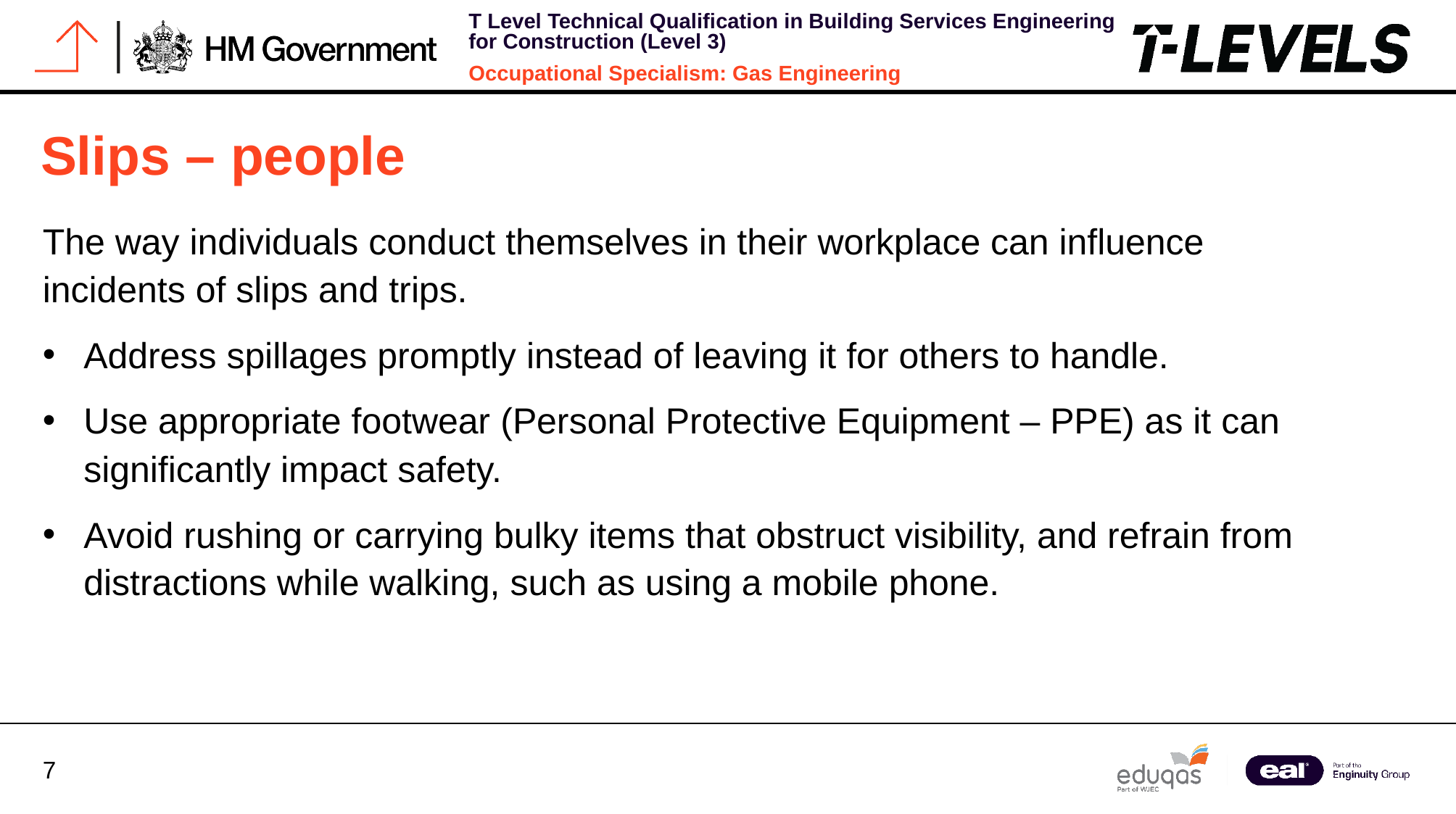

Slips – people
The way individuals conduct themselves in their workplace can influence incidents of slips and trips.
Address spillages promptly instead of leaving it for others to handle.
Use appropriate footwear (Personal Protective Equipment – PPE) as it can significantly impact safety.
Avoid rushing or carrying bulky items that obstruct visibility, and refrain from distractions while walking, such as using a mobile phone.